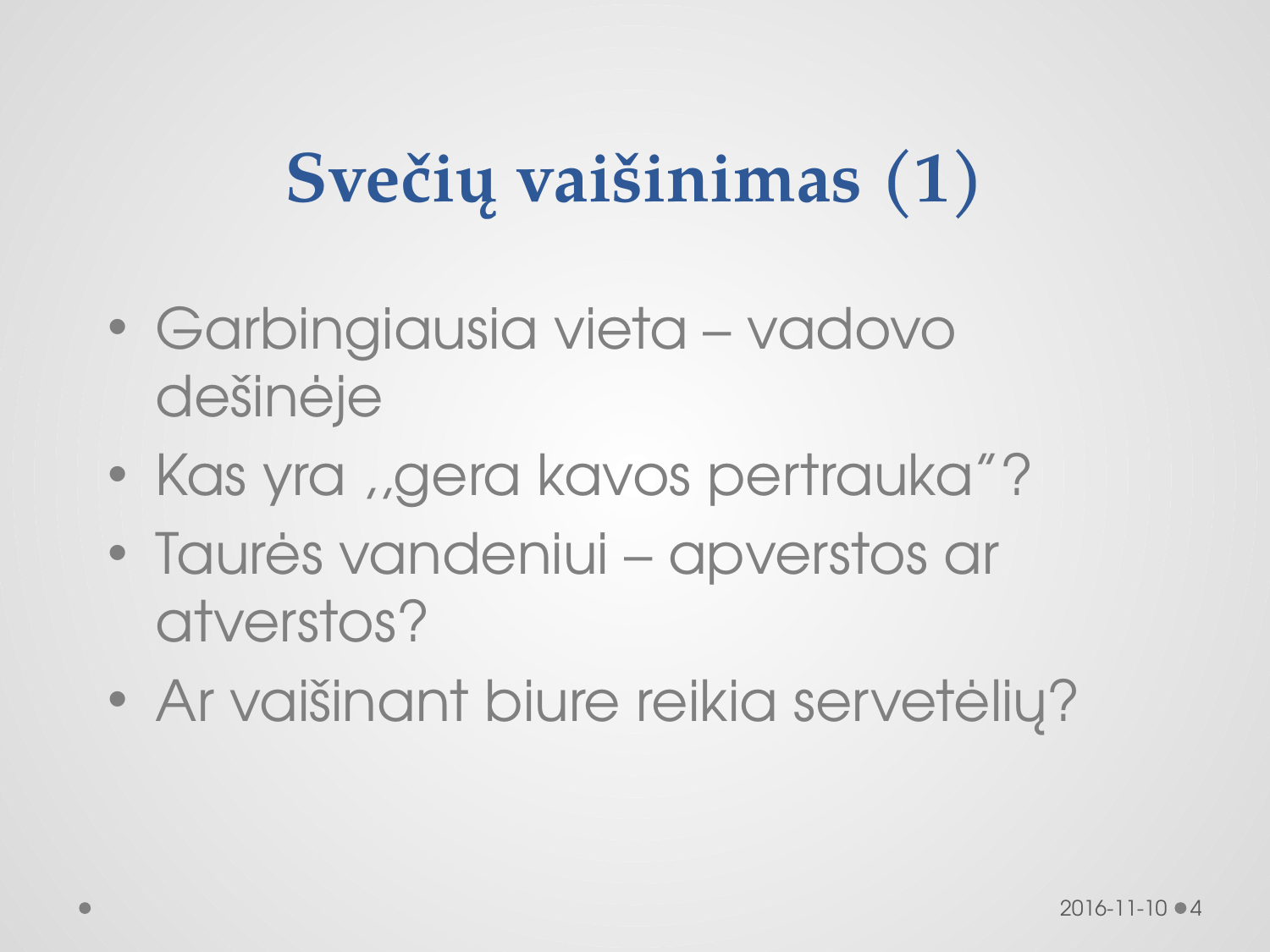

# Svečių vaišinimas (1)
Garbingiausia vieta – vadovo dešinėje
Kas yra ,,gera kavos pertrauka”?
Taurės vandeniui – apverstos ar atverstos?
Ar vaišinant biure reikia servetėlių?

2016-11-10
4